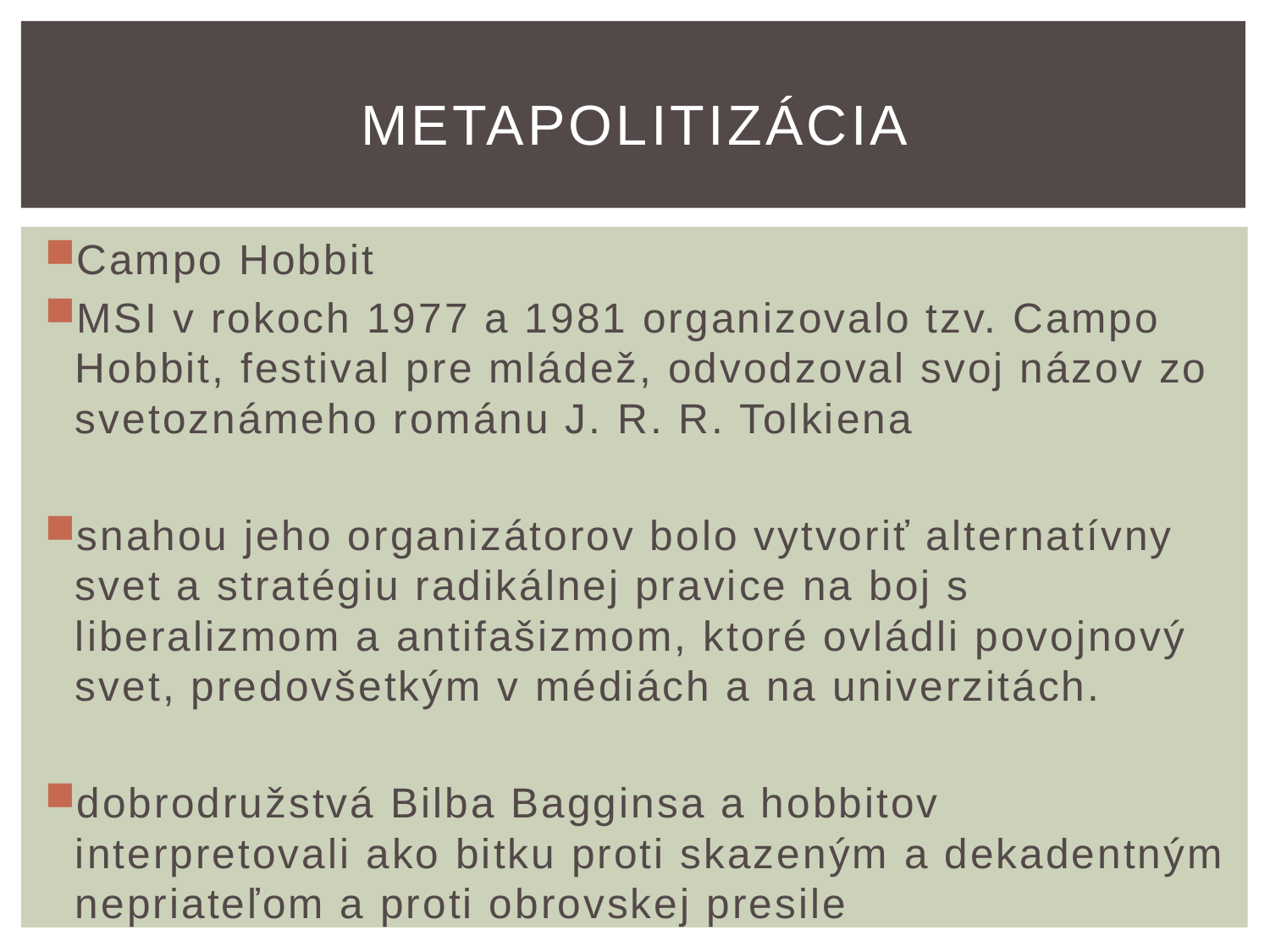

# MetapolitizáCIA
Campo Hobbit
MSI v rokoch 1977 a 1981 organizovalo tzv. Campo Hobbit, festival pre mládež, odvodzoval svoj názov zo svetoznámeho románu J. R. R. Tolkiena

snahou jeho organizátorov bolo vytvoriť alternatívny svet a stratégiu radikálnej pravice na boj s liberalizmom a antifašizmom, ktoré ovládli povojnový svet, predovšetkým v médiách a na univerzitách.

dobrodružstvá Bilba Bagginsa a hobbitov interpretovali ako bitku proti skazeným a dekadentným nepriateľom a proti obrovskej presile